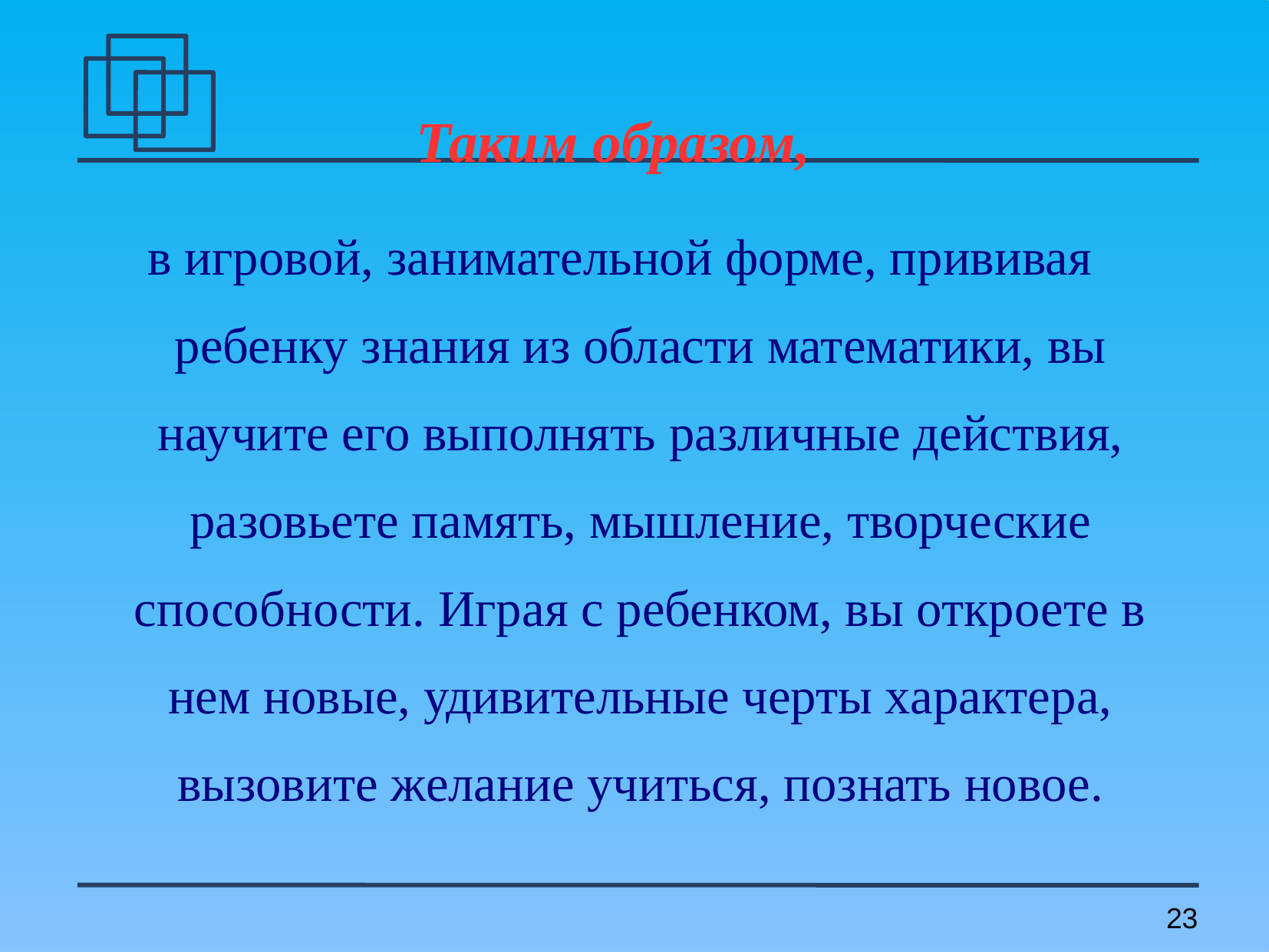

Таким образом,
в игровой, занимательной форме, прививая ребенку знания из области математики, вы научите его выполнять различные действия, разовьете память, мышление, творческие способности. Играя с ребенком, вы откроете в нем новые, удивительные черты характера, вызовите желание учиться, познать новое.